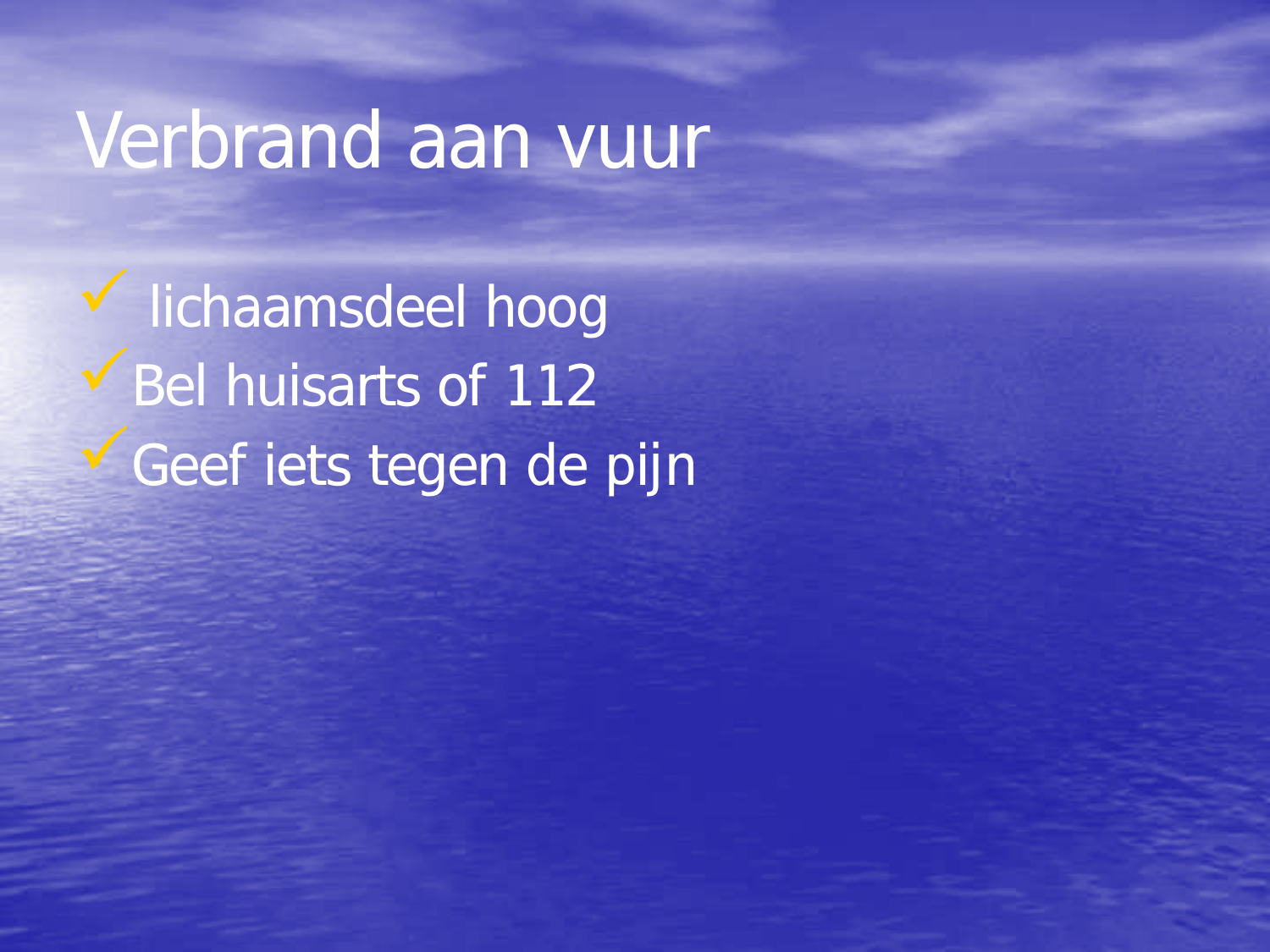

Verbrand aan vuur
 lichaamsdeel hoog
Bel huisarts of 112
Geef iets tegen de pijn